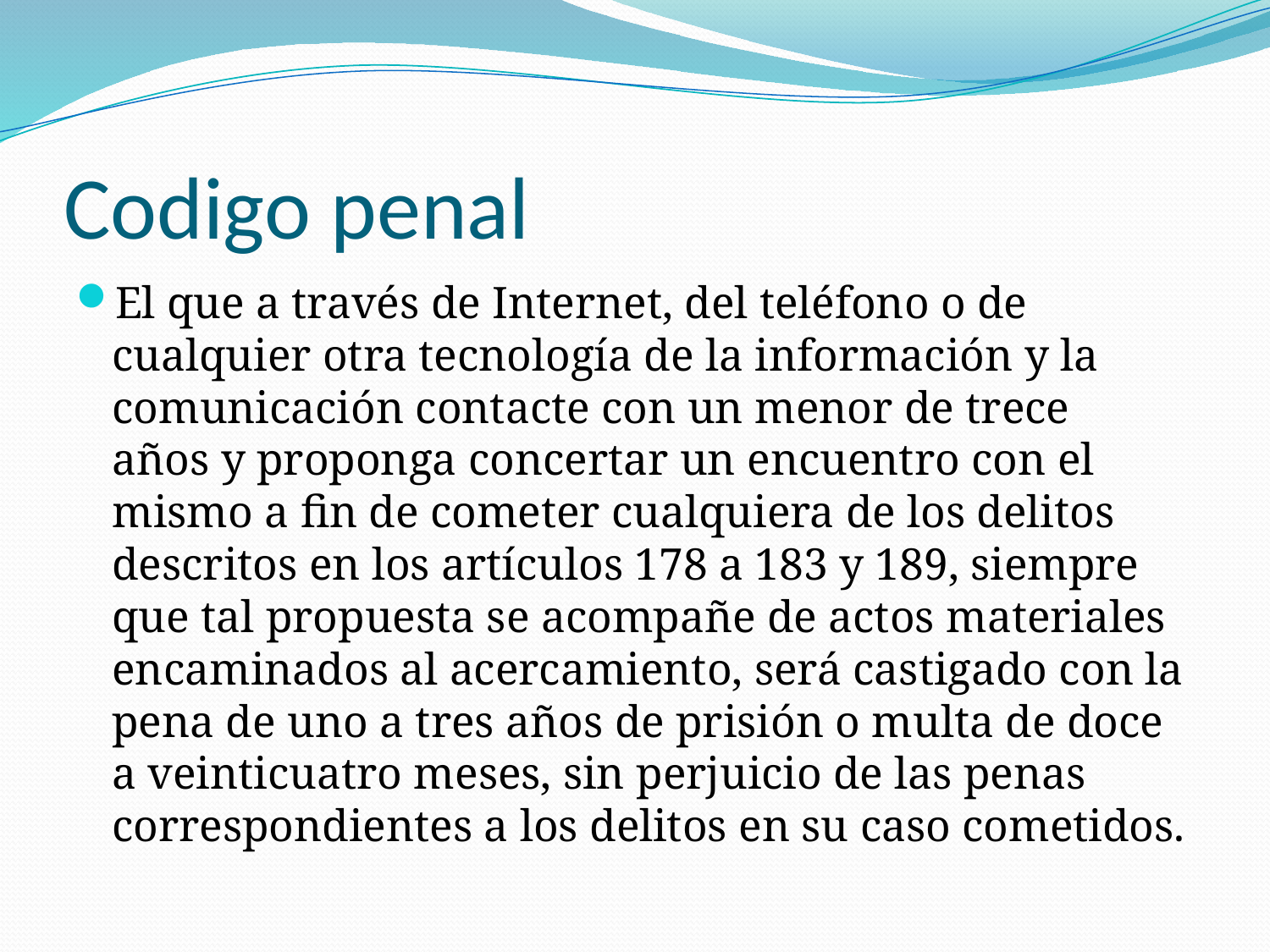

# Codigo penal
El que a través de Internet, del teléfono o de cualquier otra tecnología de la información y la comunicación contacte con un menor de trece años y proponga concertar un encuentro con el mismo a fin de cometer cualquiera de los delitos descritos en los artículos 178 a 183 y 189, siempre que tal propuesta se acompañe de actos materiales encaminados al acercamiento, será castigado con la pena de uno a tres años de prisión o multa de doce a veinticuatro meses, sin perjuicio de las penas correspondientes a los delitos en su caso cometidos.